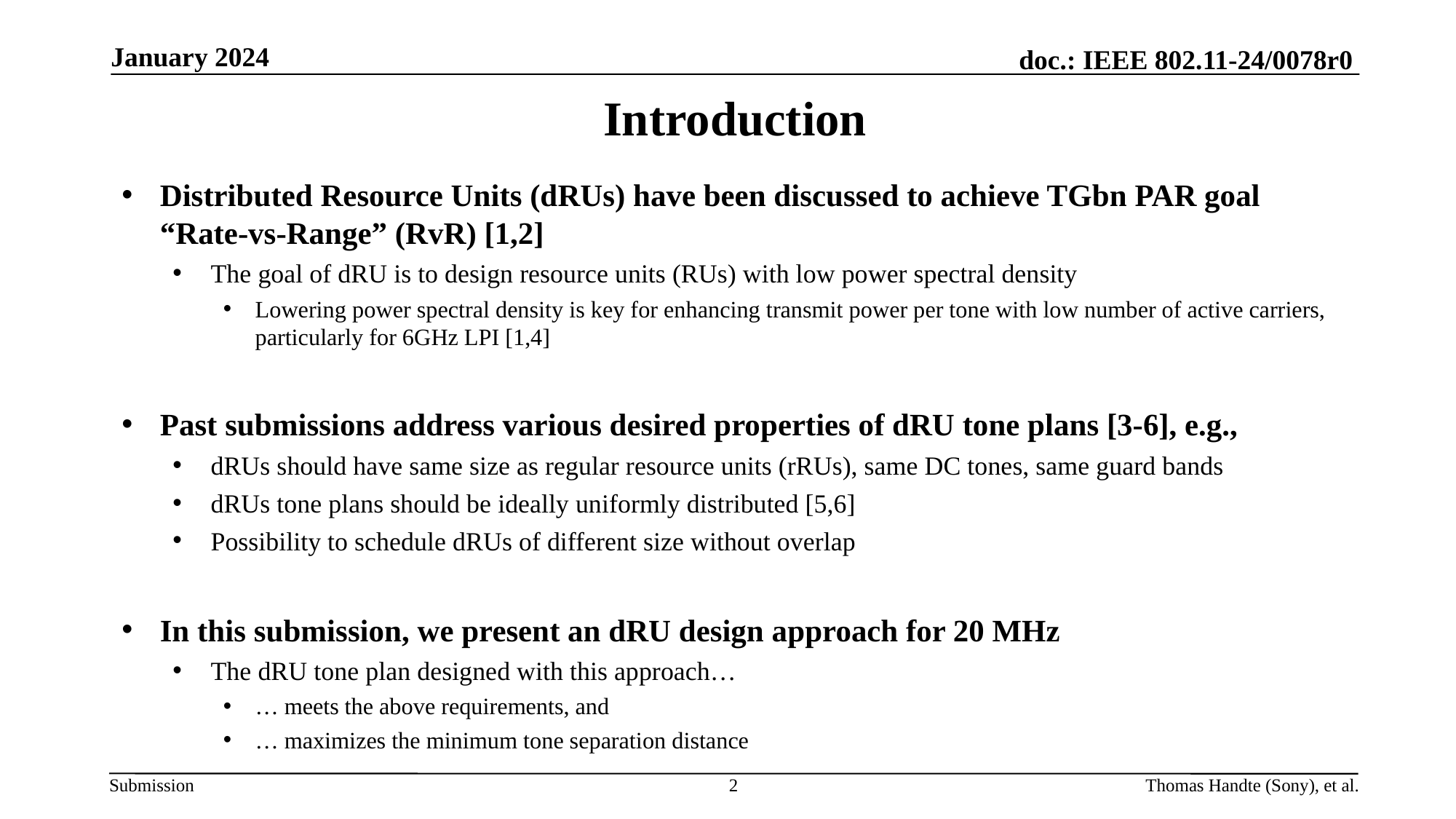

January 2024
# Introduction
Distributed Resource Units (dRUs) have been discussed to achieve TGbn PAR goal “Rate-vs-Range” (RvR) [1,2]
The goal of dRU is to design resource units (RUs) with low power spectral density
Lowering power spectral density is key for enhancing transmit power per tone with low number of active carriers, particularly for 6GHz LPI [1,4]

Past submissions address various desired properties of dRU tone plans [3-6], e.g.,
dRUs should have same size as regular resource units (rRUs), same DC tones, same guard bands
dRUs tone plans should be ideally uniformly distributed [5,6]
Possibility to schedule dRUs of different size without overlap

In this submission, we present an dRU design approach for 20 MHz
The dRU tone plan designed with this approach…
… meets the above requirements, and
… maximizes the minimum tone separation distance

2
Thomas Handte (Sony), et al.